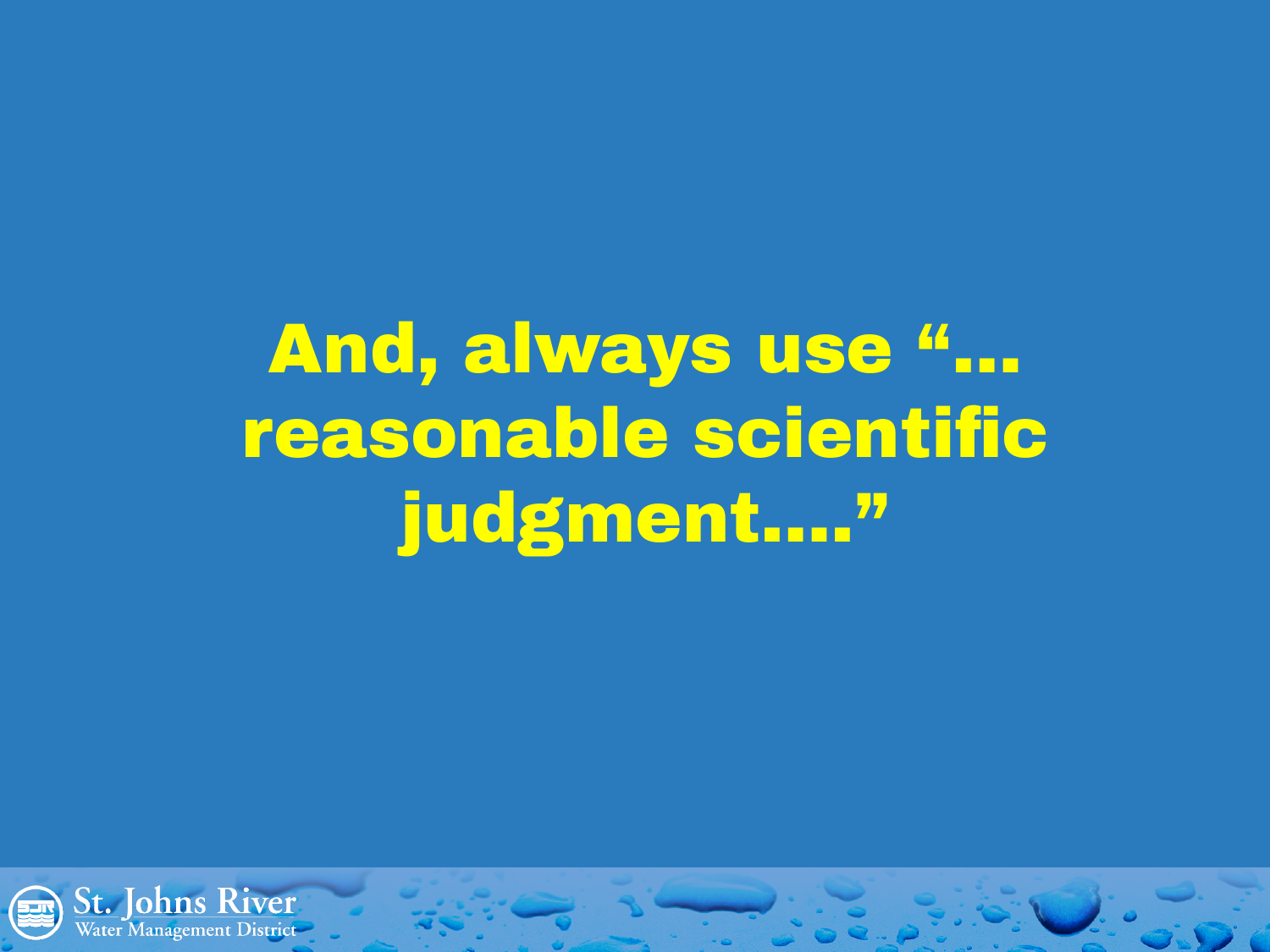

# And, always use “…reasonable scientific judgment….”